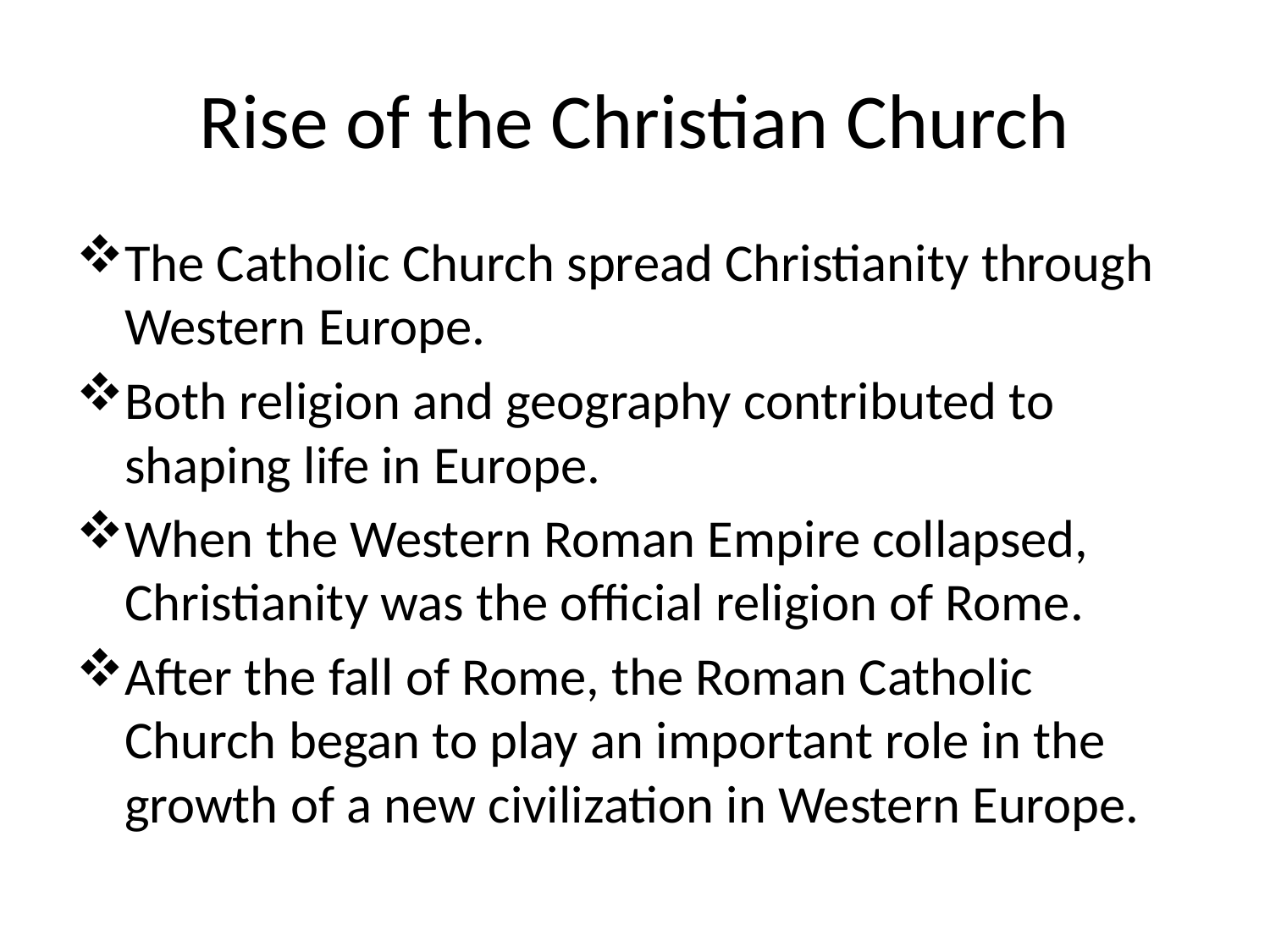

# Rise of the Christian Church
The Catholic Church spread Christianity through Western Europe.
Both religion and geography contributed to shaping life in Europe.
When the Western Roman Empire collapsed, Christianity was the official religion of Rome.
After the fall of Rome, the Roman Catholic Church began to play an important role in the growth of a new civilization in Western Europe.